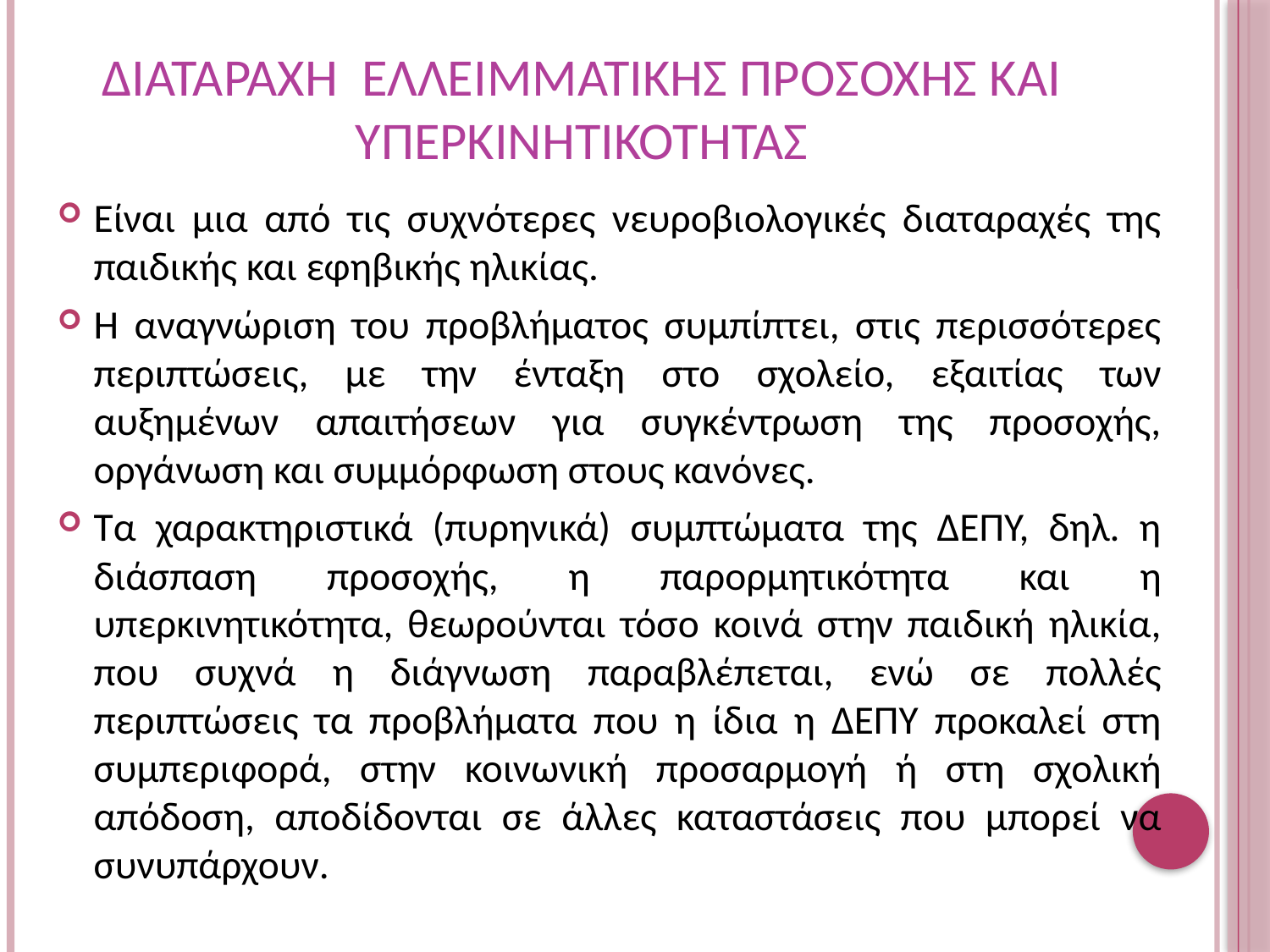

# ΔΙΑΤΑΡΑΧΗ  ΕΛΛΕΙΜΜΑΤΙΚΗΣ ΠΡΟΣΟΧΗΣ ΚΑΙ ΥΠΕΡΚΙΝΗΤΙΚΟΤΗΤΑΣ
Είναι μια από τις συχνότερες νευροβιολογικές διαταραχές της παιδικής και εφηβικής ηλικίας.
Η αναγνώριση του προβλήματος συμπίπτει, στις περισσότερες περιπτώσεις, με την ένταξη στο σχολείο, εξαιτίας των αυξημένων απαιτήσεων για συγκέντρωση της προσοχής, οργάνωση και συμμόρφωση στους κανόνες.
Τα χαρακτηριστικά (πυρηνικά) συμπτώματα της ΔΕΠΥ, δηλ. η διάσπαση προσοχής, η παρορμητικότητα και η υπερκινητικότητα, θεωρούνται τόσο κοινά στην παιδική ηλικία, που συχνά η διάγνωση παραβλέπεται, ενώ σε πολλές περιπτώσεις τα προβλήματα που η ίδια η ΔΕΠΥ προκαλεί στη συμπεριφορά, στην κοινωνική προσαρμογή ή στη σχολική απόδοση, αποδίδονται σε άλλες καταστάσεις που μπορεί να συνυπάρχουν.